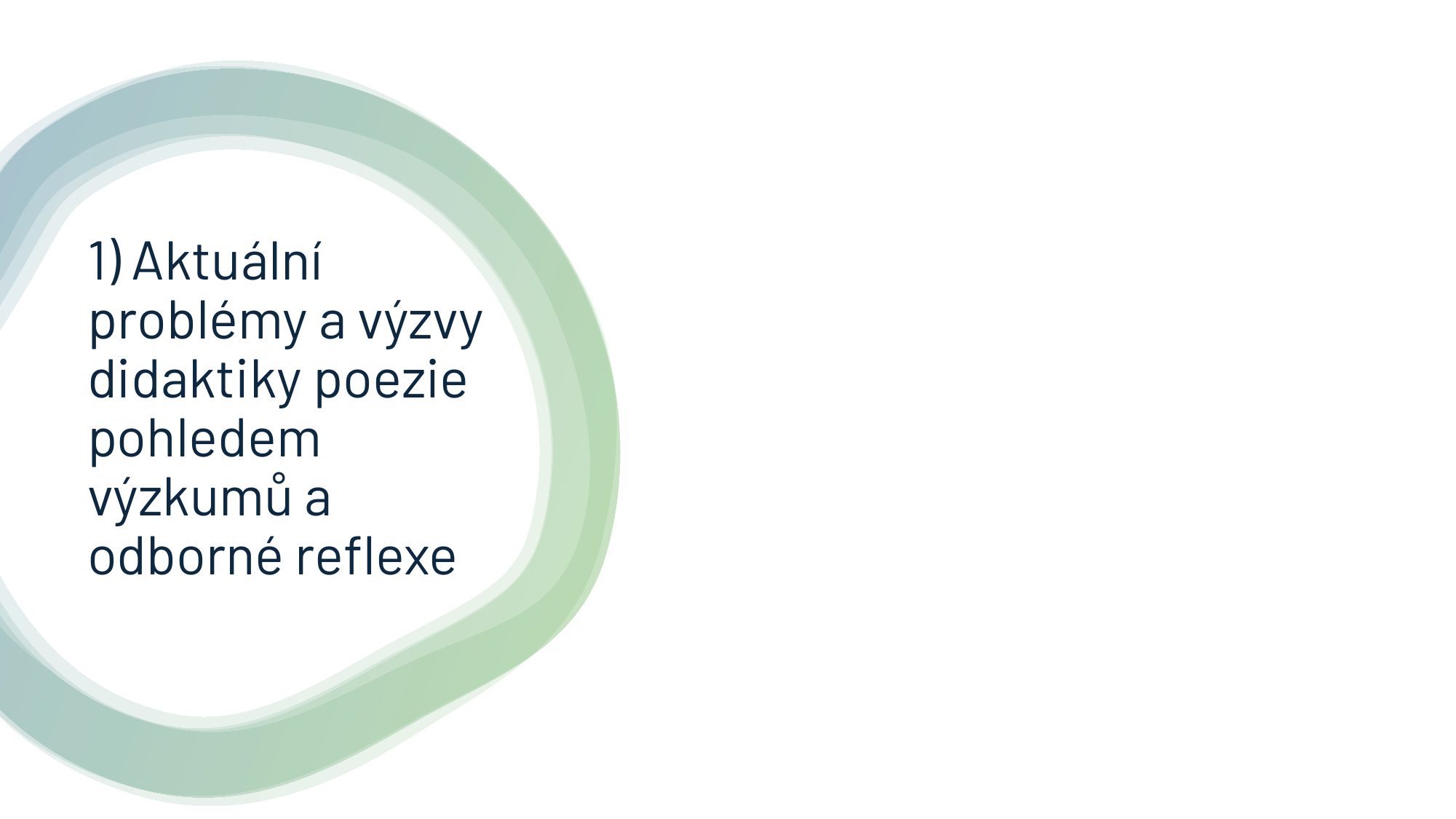

# 1) Aktuální problémy a výzvy didaktiky poezie pohledem výzkumů a odborné reflexe